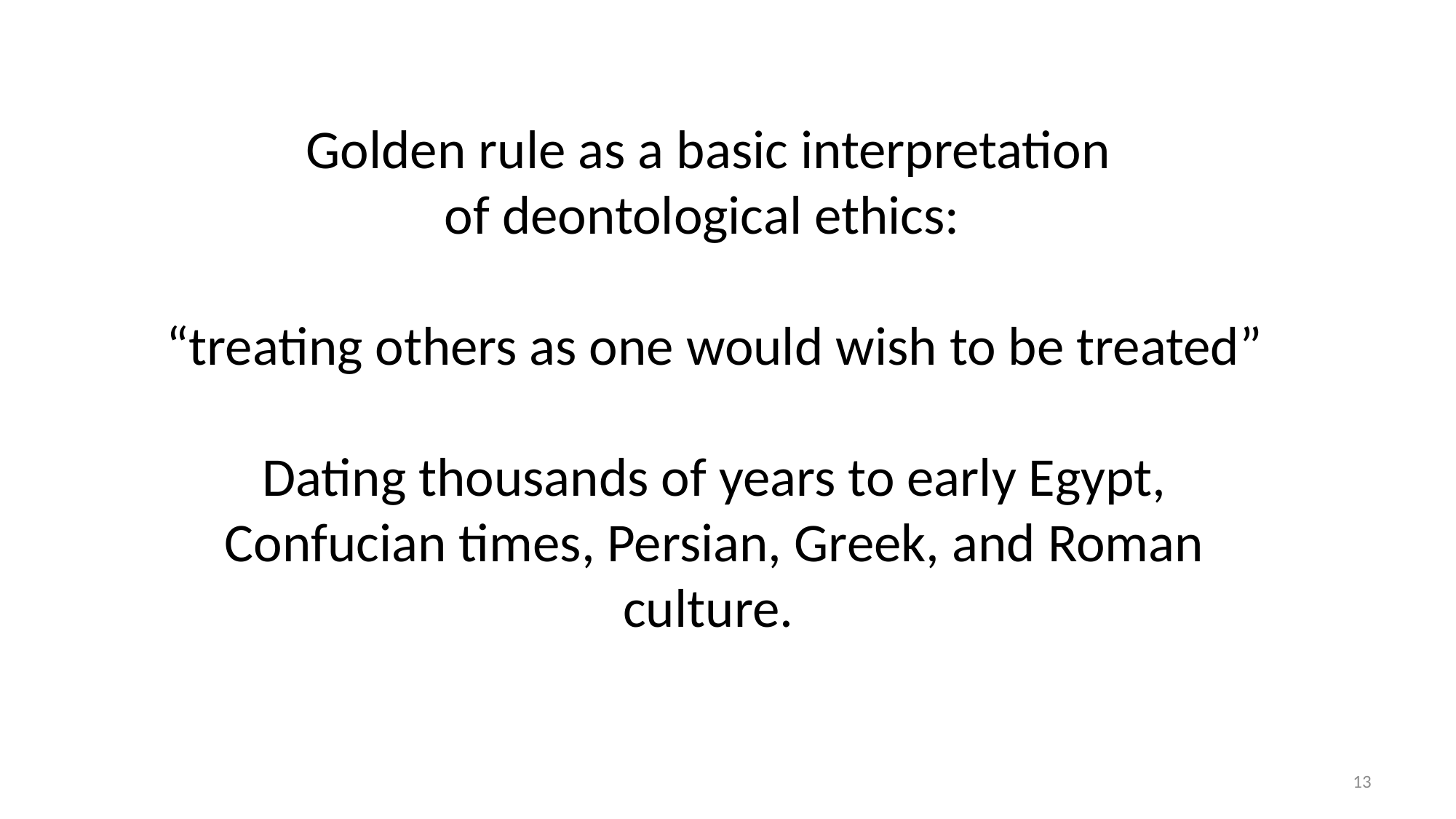

Golden rule as a basic interpretation
of deontological ethics:

“treating others as one would wish to be treated”

Dating thousands of years to early Egypt, Confucian times, Persian, Greek, and Roman culture.
13